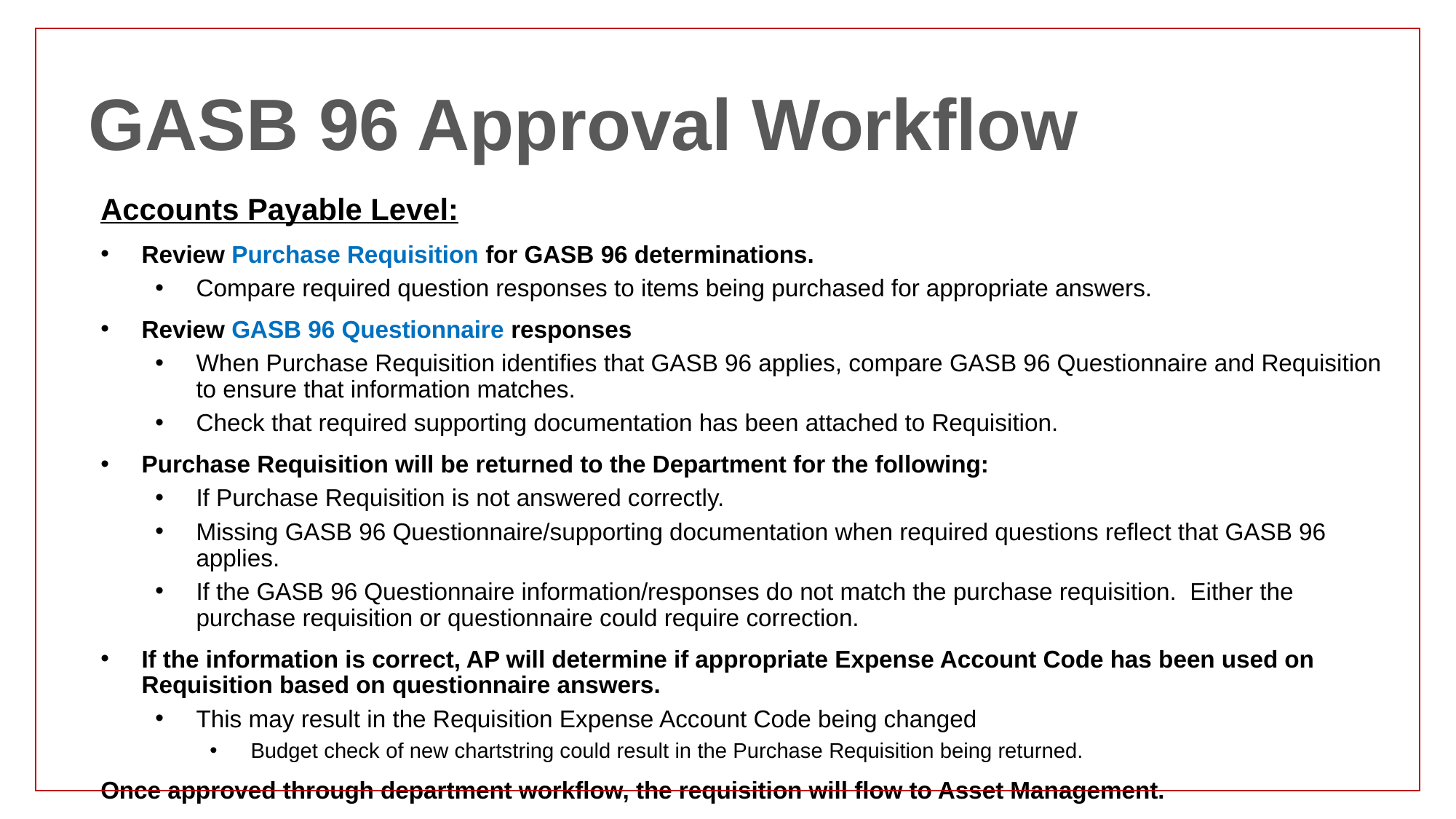

# GASB 96 Approval Workflow
Accounts Payable Level:
Review Purchase Requisition for GASB 96 determinations.
Compare required question responses to items being purchased for appropriate answers.
Review GASB 96 Questionnaire responses
When Purchase Requisition identifies that GASB 96 applies, compare GASB 96 Questionnaire and Requisition to ensure that information matches.
Check that required supporting documentation has been attached to Requisition.
Purchase Requisition will be returned to the Department for the following:
If Purchase Requisition is not answered correctly.
Missing GASB 96 Questionnaire/supporting documentation when required questions reflect that GASB 96 applies.
If the GASB 96 Questionnaire information/responses do not match the purchase requisition.  Either the purchase requisition or questionnaire could require correction.
If the information is correct, AP will determine if appropriate Expense Account Code has been used on Requisition based on questionnaire answers.
This may result in the Requisition Expense Account Code being changed
Budget check of new chartstring could result in the Purchase Requisition being returned.
Once approved through department workflow, the requisition will flow to Asset Management.